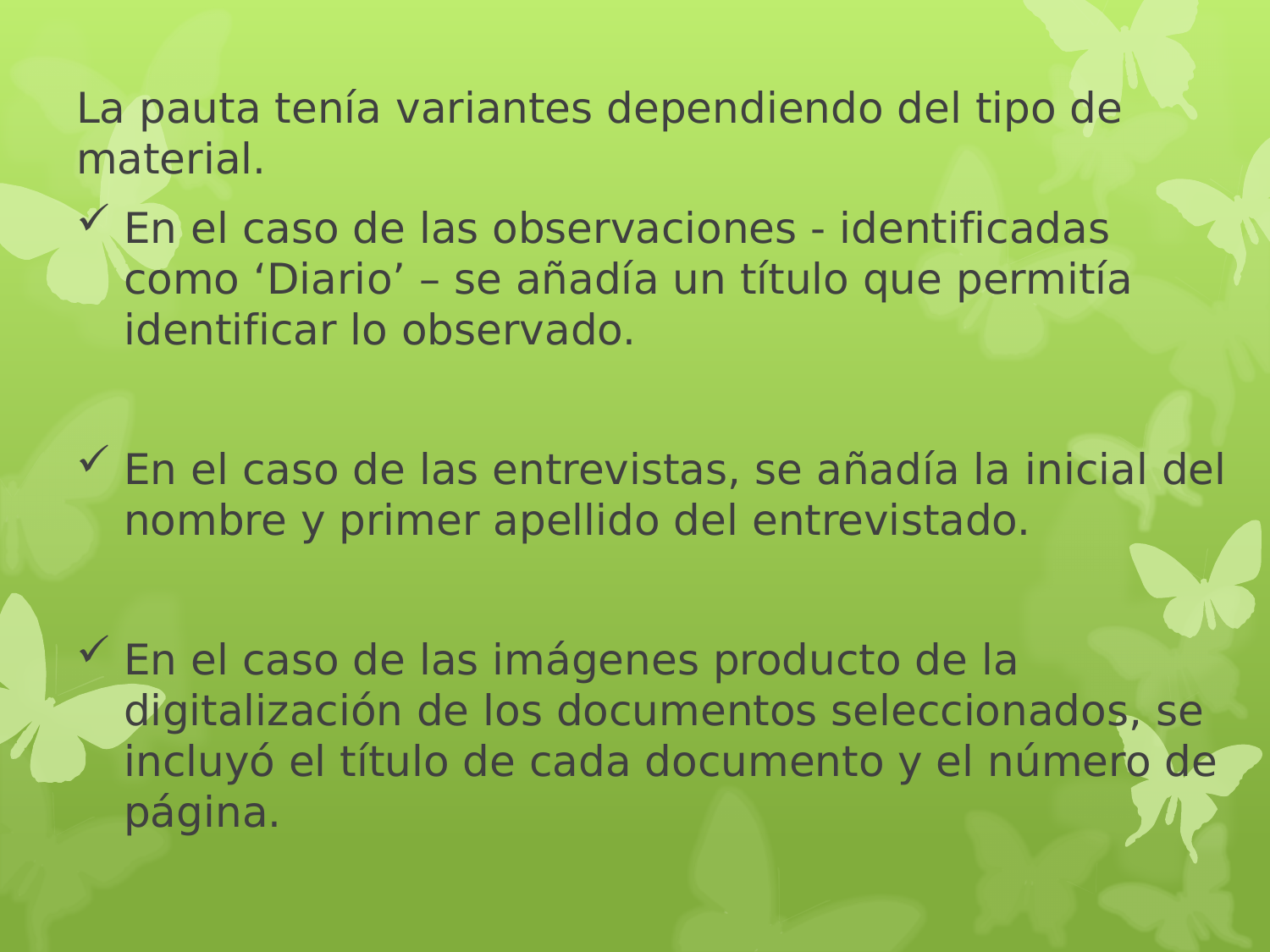

La pauta tenía variantes dependiendo del tipo de material.
En el caso de las observaciones - identificadas como ‘Diario’ – se añadía un título que permitía identificar lo observado.

En el caso de las entrevistas, se añadía la inicial del nombre y primer apellido del entrevistado.

En el caso de las imágenes producto de la digitalización de los documentos seleccionados, se incluyó el título de cada documento y el número de página.